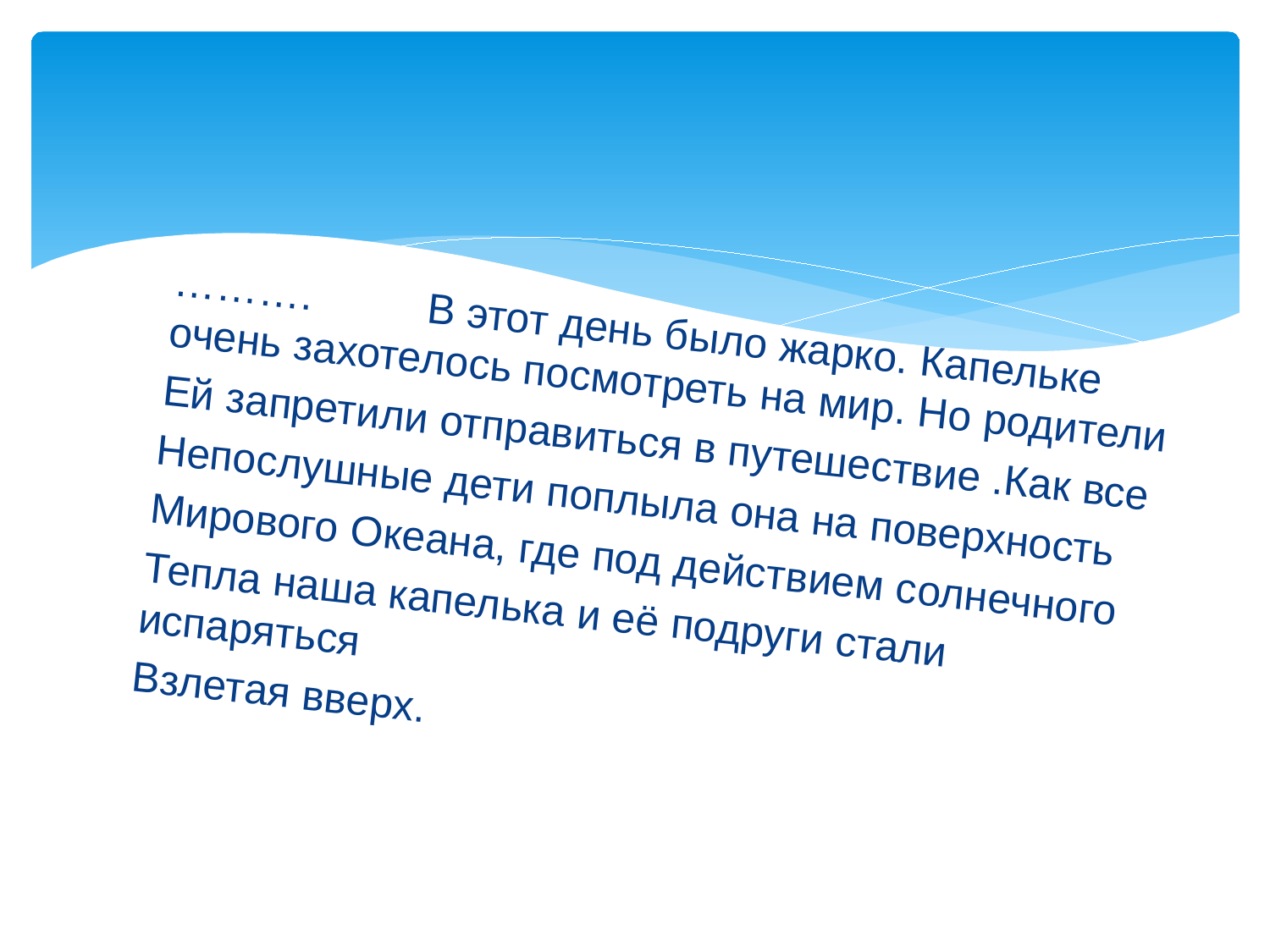

#
……….	В этот день было жарко. Капельке очень захотелось посмотреть на мир. Но родители
Ей запретили отправиться в путешествие .Как все
Непослушные дети поплыла она на поверхность
Мирового Океана, где под действием солнечного
Тепла наша капелька и её подруги стали испаряться
Взлетая вверх.